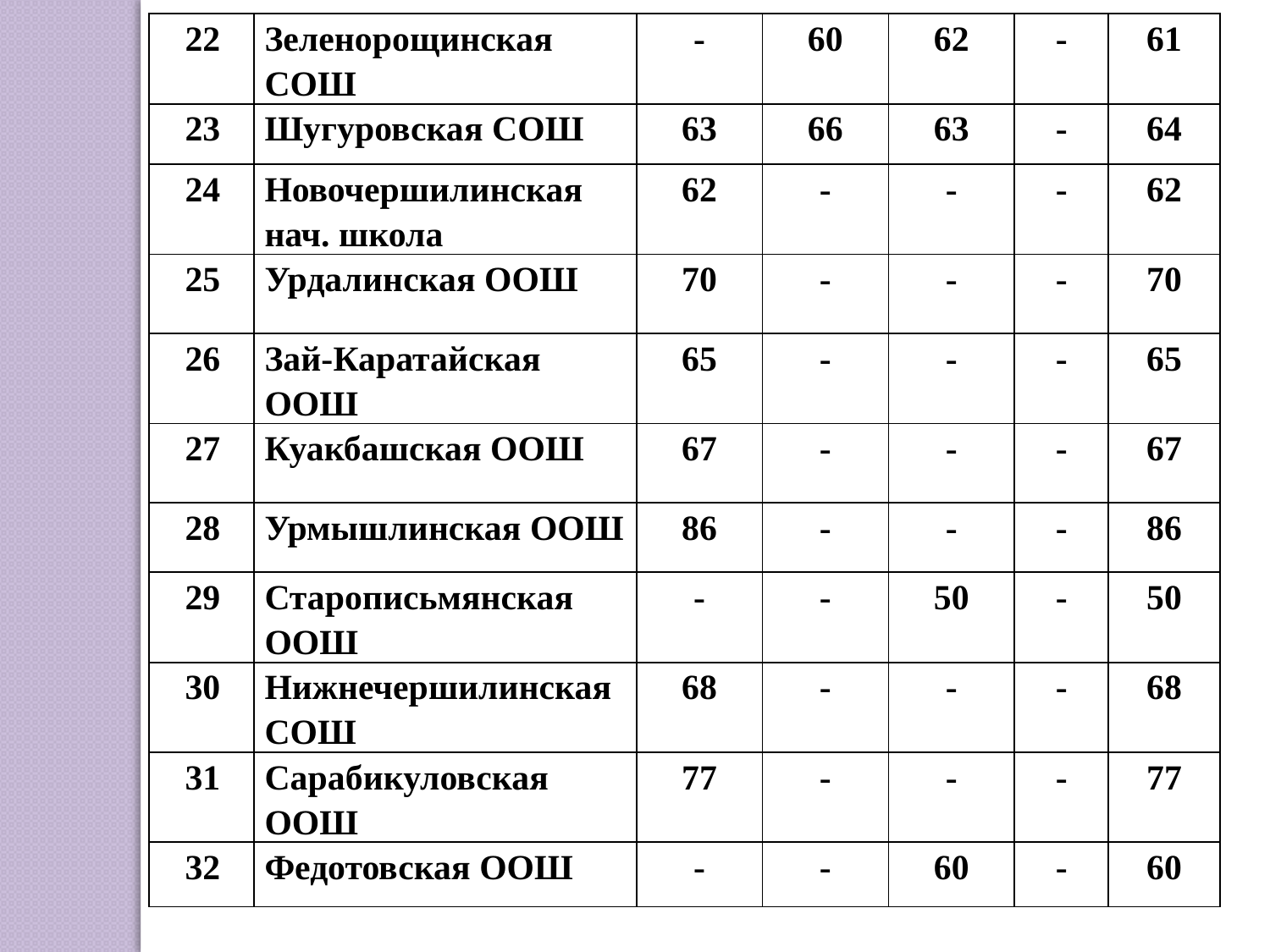

| 22 | Зеленорощинская СОШ | - | 60 | 62 | - | 61 |
| --- | --- | --- | --- | --- | --- | --- |
| 23 | Шугуровская СОШ | 63 | 66 | 63 | - | 64 |
| 24 | Новочершилинская нач. школа | 62 | - | - | - | 62 |
| 25 | Урдалинская ООШ | 70 | - | - | - | 70 |
| 26 | Зай-Каратайская ООШ | 65 | - | - | - | 65 |
| 27 | Куакбашская ООШ | 67 | - | - | - | 67 |
| 28 | Урмышлинская ООШ | 86 | - | - | - | 86 |
| 29 | Старописьмянская ООШ | - | - | 50 | - | 50 |
| 30 | Нижнечершилинская СОШ | 68 | - | - | - | 68 |
| 31 | Сарабикуловская ООШ | 77 | - | - | - | 77 |
| 32 | Федотовская ООШ | - | - | 60 | - | 60 |